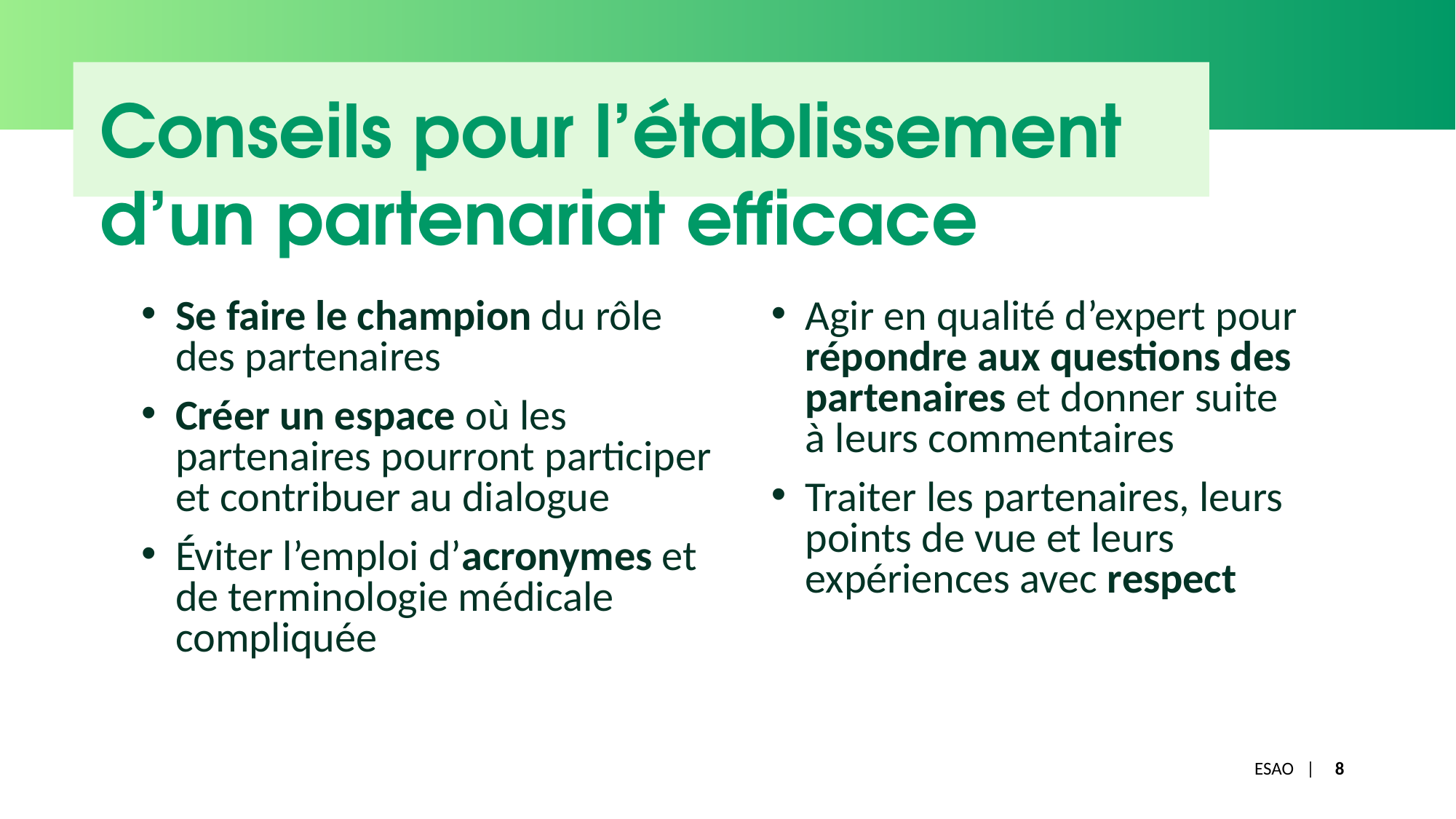

Conseils pour l’établissement d’un partenariat efficace
Se faire le champion du rôle des partenaires
Créer un espace où les partenaires pourront participer et contribuer au dialogue
Éviter l’emploi d’acronymes et de terminologie médicale compliquée
Agir en qualité d’expert pour répondre aux questions des partenaires et donner suite à leurs commentaires
Traiter les partenaires, leurs points de vue et leurs expériences avec respect
ESAO   |
8